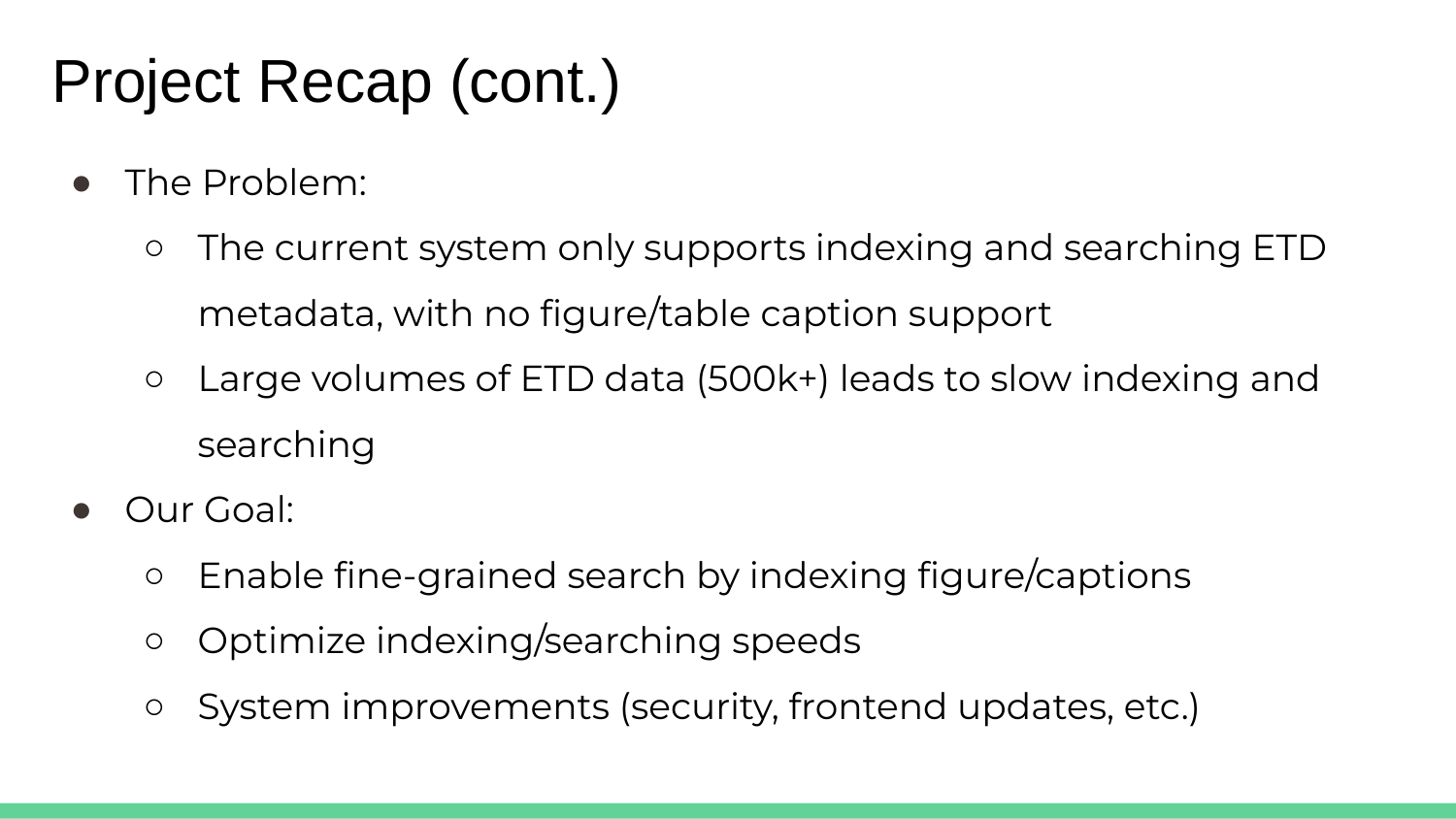

Project Recap (cont.)
The Problem:
The current system only supports indexing and searching ETD metadata, with no figure/table caption support
Large volumes of ETD data (500k+) leads to slow indexing and searching
Our Goal:
Enable fine-grained search by indexing figure/captions
Optimize indexing/searching speeds
System improvements (security, frontend updates, etc.)